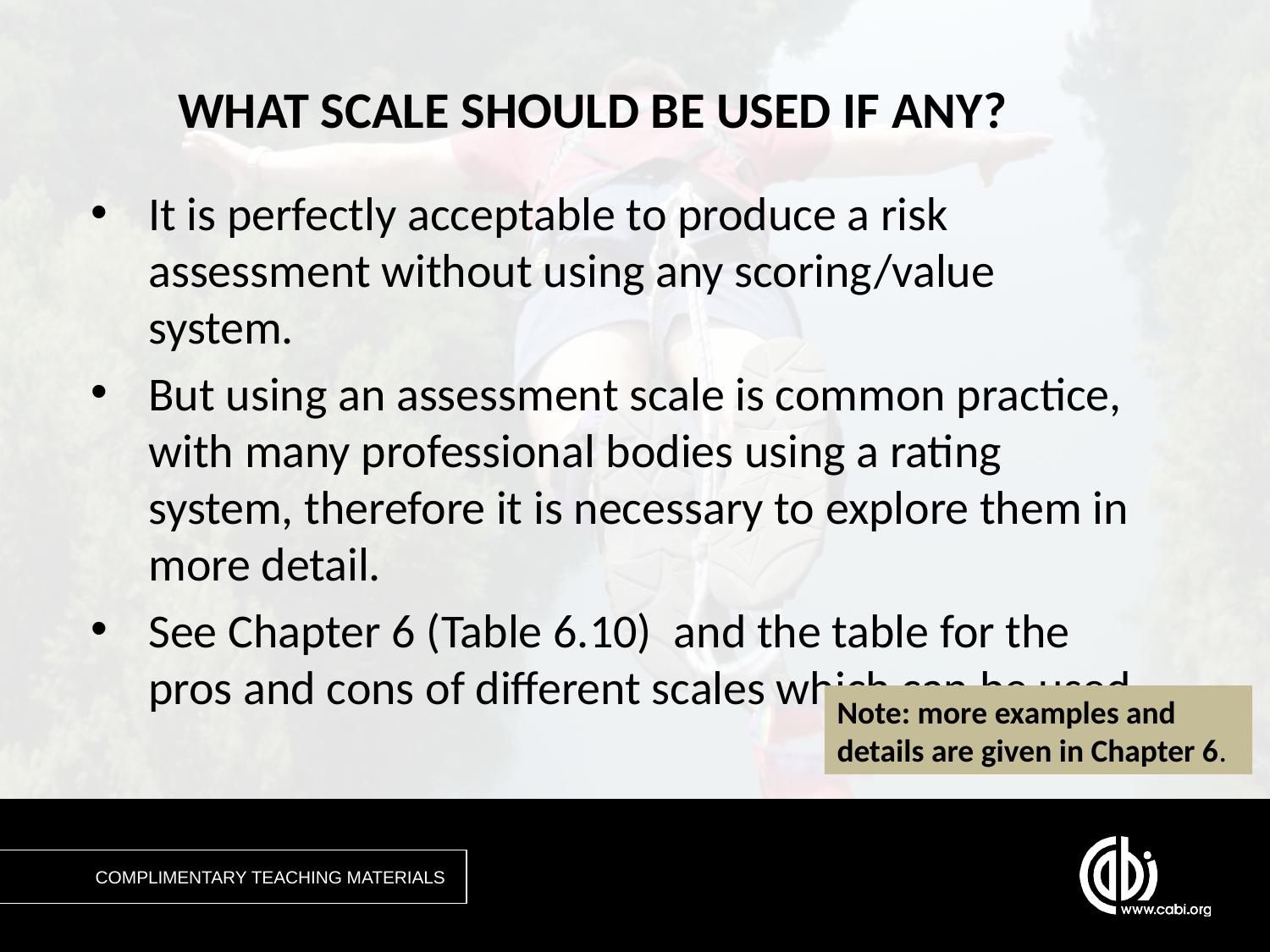

# WHAT SCALE SHOULD BE USED IF ANY?
It is perfectly acceptable to produce a risk assessment without using any scoring/value system.
But using an assessment scale is common practice, with many professional bodies using a rating system, therefore it is necessary to explore them in more detail.
See Chapter 6 (Table 6.10)  and the table for the pros and cons of different scales which can be used.
Note: more examples and details are given in Chapter 6.